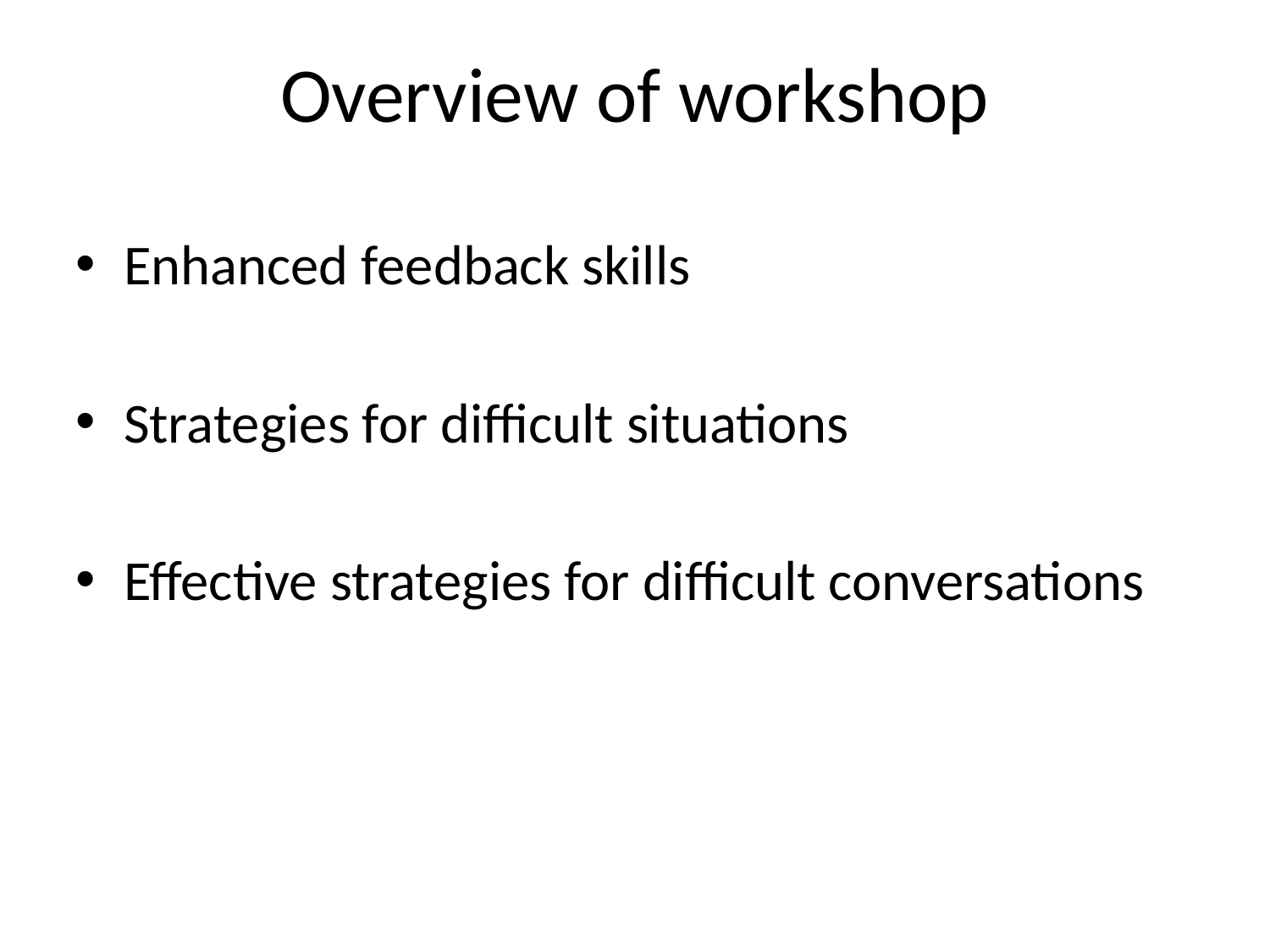

# Overview of workshop
Enhanced feedback skills

Strategies for difficult situations

Effective strategies for difficult conversations